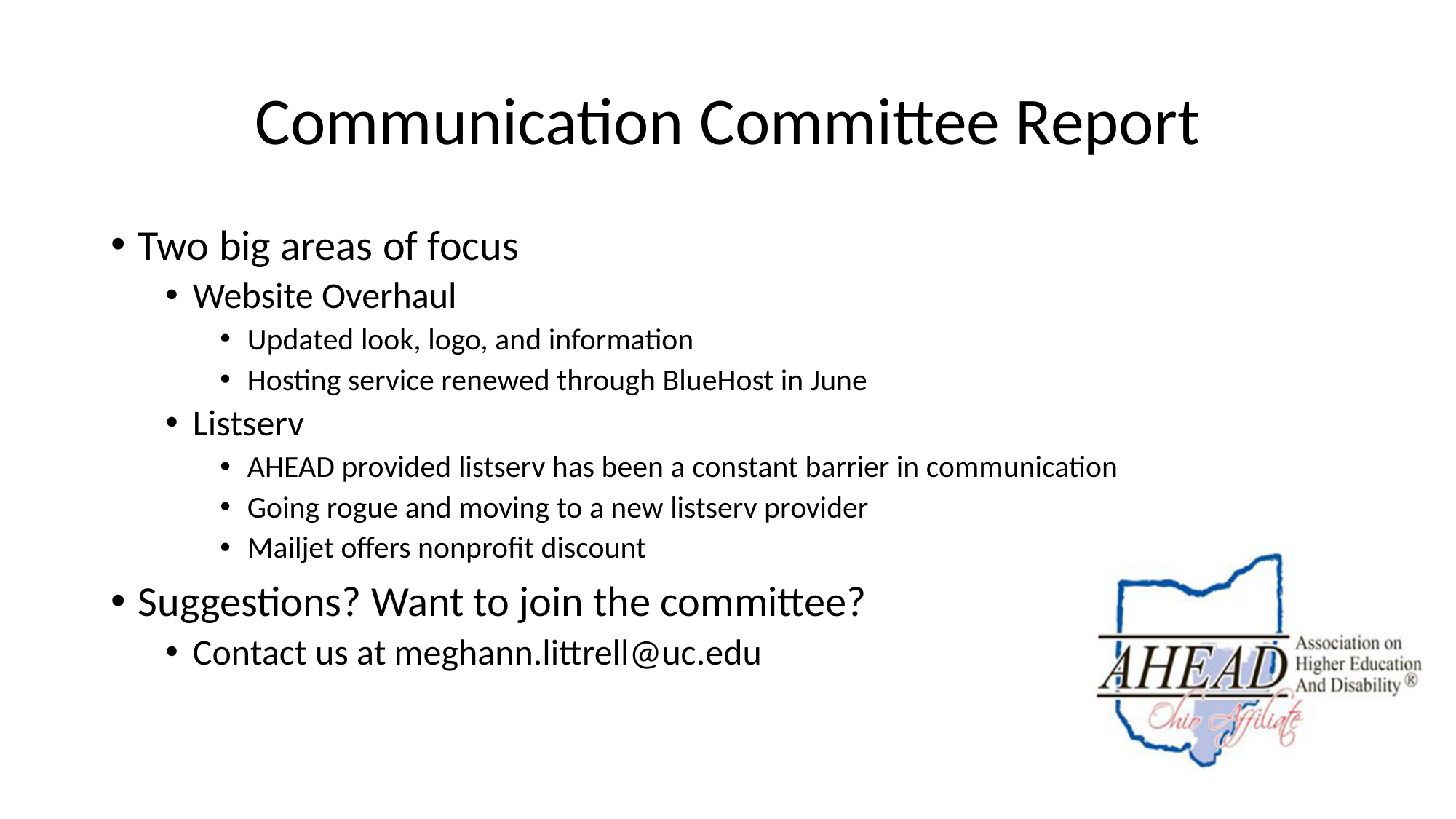

# Communication Committee Report
Two big areas of focus
Website Overhaul
Updated look, logo, and information
Hosting service renewed through BlueHost in June
Listserv
AHEAD provided listserv has been a constant barrier in communication
Going rogue and moving to a new listserv provider
Mailjet offers nonprofit discount
Suggestions? Want to join the committee?
Contact us at meghann.littrell@uc.edu